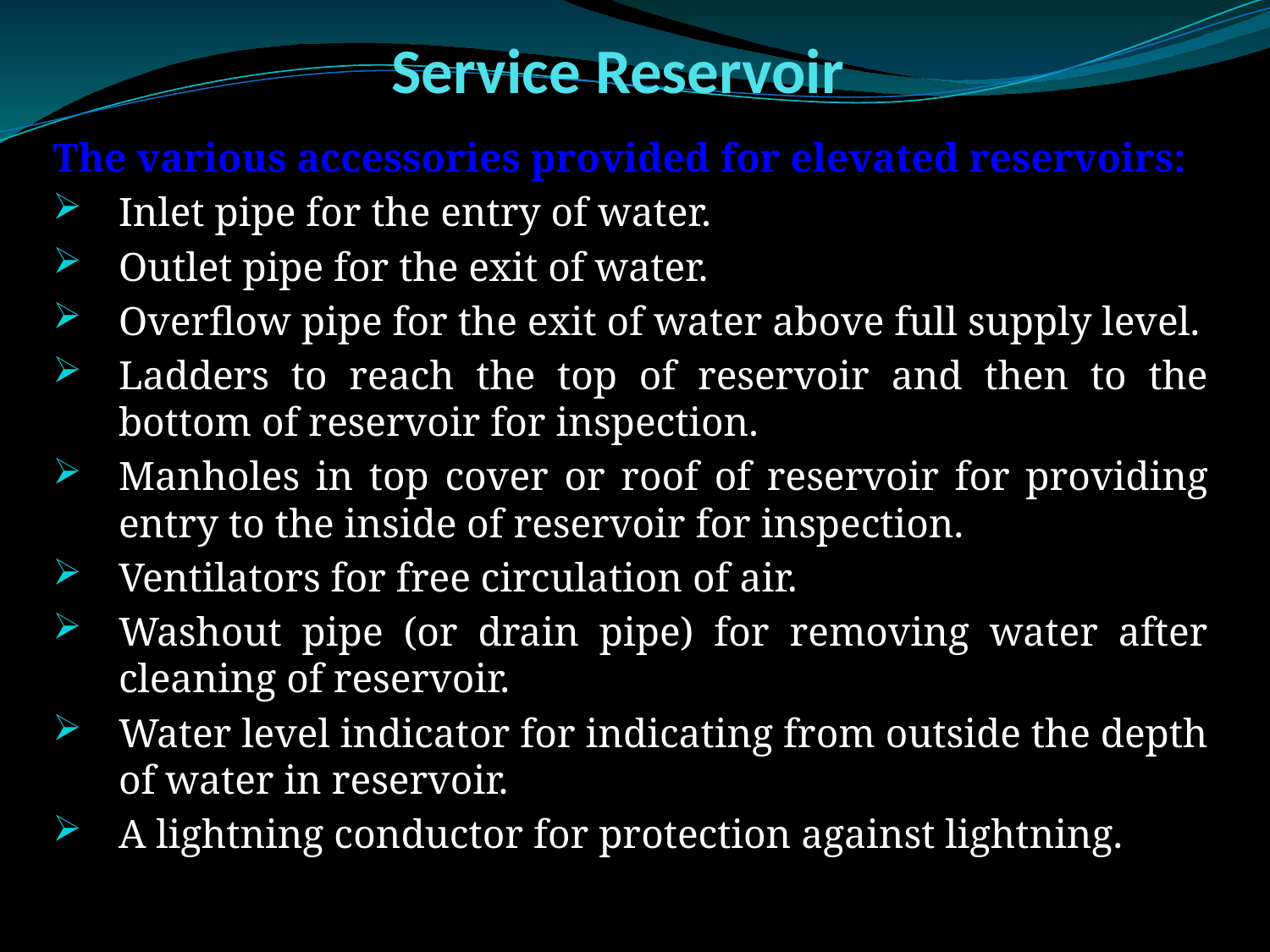

# Service Reservoir
The various accessories provided for elevated reservoirs:
Inlet pipe for the entry of water.
Outlet pipe for the exit of water.
Overflow pipe for the exit of water above full supply level.
Ladders to reach the top of reservoir and then to the bottom of reservoir for inspection.
Manholes in top cover or roof of reservoir for providing entry to the inside of reservoir for inspection.
Ventilators for free circulation of air.
Washout pipe (or drain pipe) for removing water after cleaning of reservoir.
Water level indicator for indicating from outside the depth of water in reservoir.
A lightning conductor for protection against lightning.